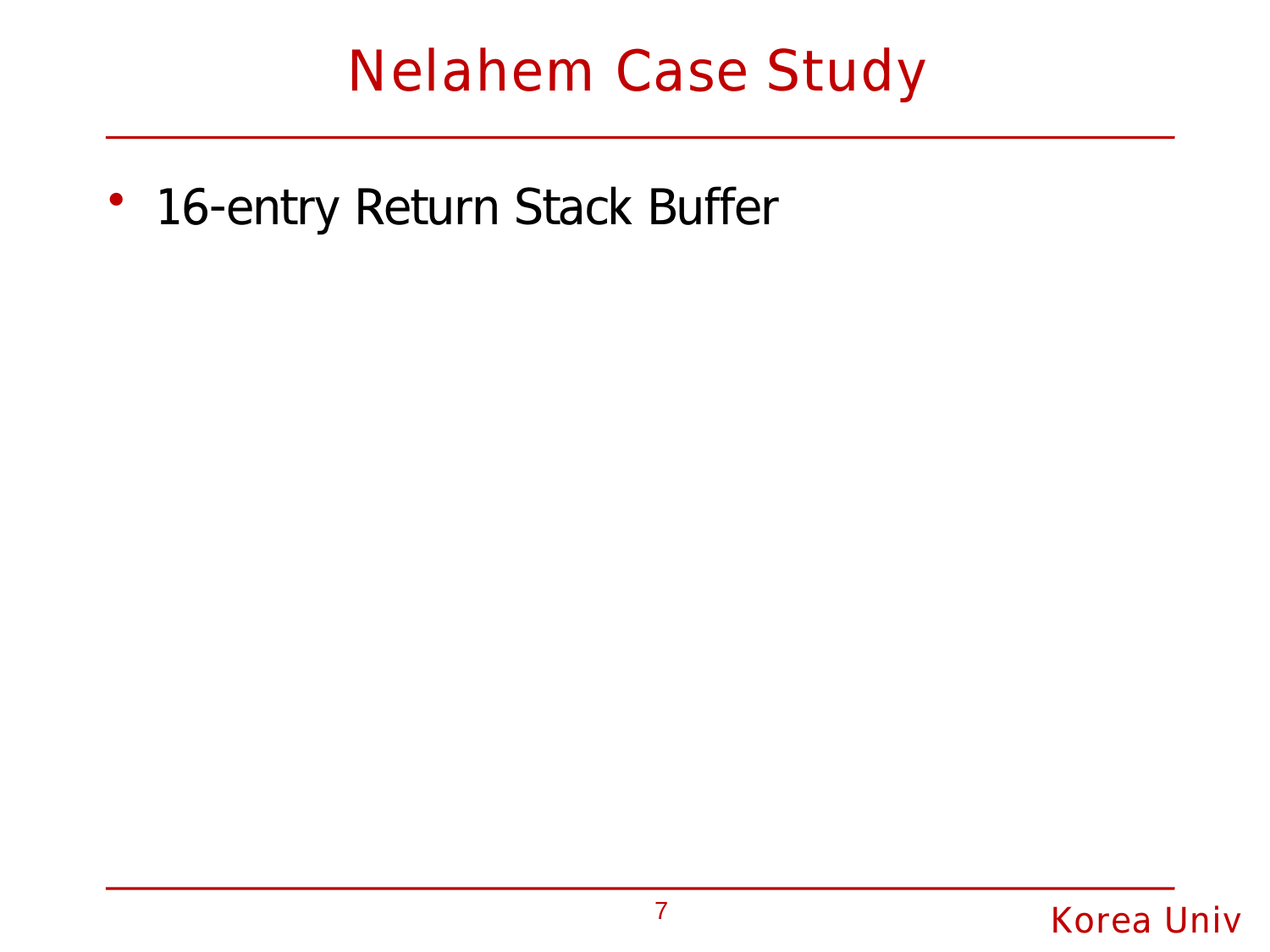

# Nelahem Case Study
16-entry Return Stack Buffer
7